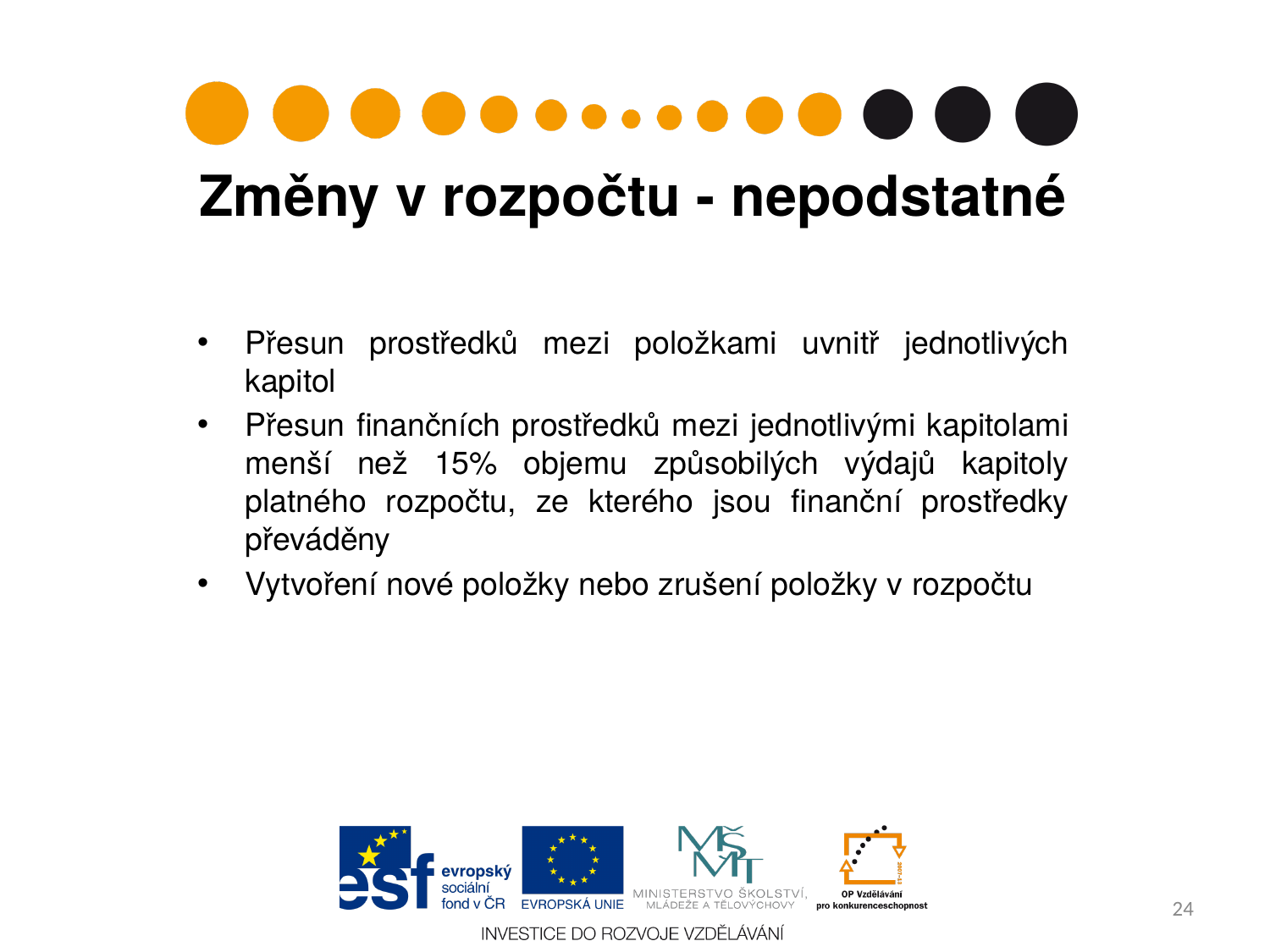

# Změny v rozpočtu - nepodstatné

Přesun prostředků mezi položkami uvnitř jednotlivých kapitol
Přesun finančních prostředků mezi jednotlivými kapitolami menší než 15% objemu způsobilých výdajů kapitoly platného rozpočtu, ze kterého jsou finanční prostředky převáděny
Vytvoření nové položky nebo zrušení položky v rozpočtu

24